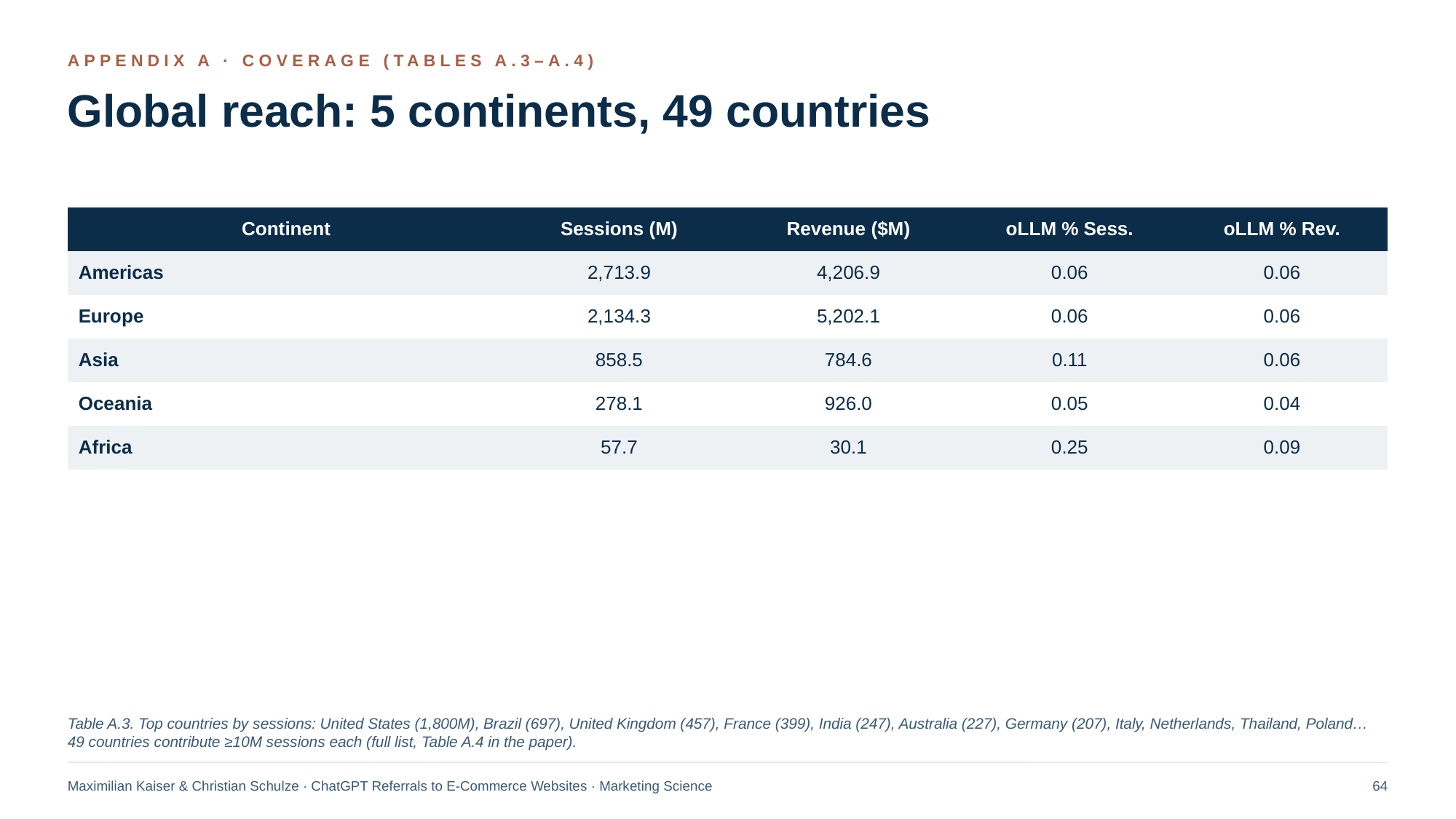

APPENDIX A · COVERAGE (TABLES A.3–A.4)
Global reach: 5 continents, 49 countries
| Continent | Sessions (M) | Revenue ($M) | oLLM % Sess. | oLLM % Rev. |
| --- | --- | --- | --- | --- |
| Americas | 2,713.9 | 4,206.9 | 0.06 | 0.06 |
| Europe | 2,134.3 | 5,202.1 | 0.06 | 0.06 |
| Asia | 858.5 | 784.6 | 0.11 | 0.06 |
| Oceania | 278.1 | 926.0 | 0.05 | 0.04 |
| Africa | 57.7 | 30.1 | 0.25 | 0.09 |
Table A.3. Top countries by sessions: United States (1,800M), Brazil (697), United Kingdom (457), France (399), India (247), Australia (227), Germany (207), Italy, Netherlands, Thailand, Poland… 49 countries contribute ≥10M sessions each (full list, Table A.4 in the paper).

Maximilian Kaiser & Christian Schulze · ChatGPT Referrals to E-Commerce Websites · Marketing Science
64